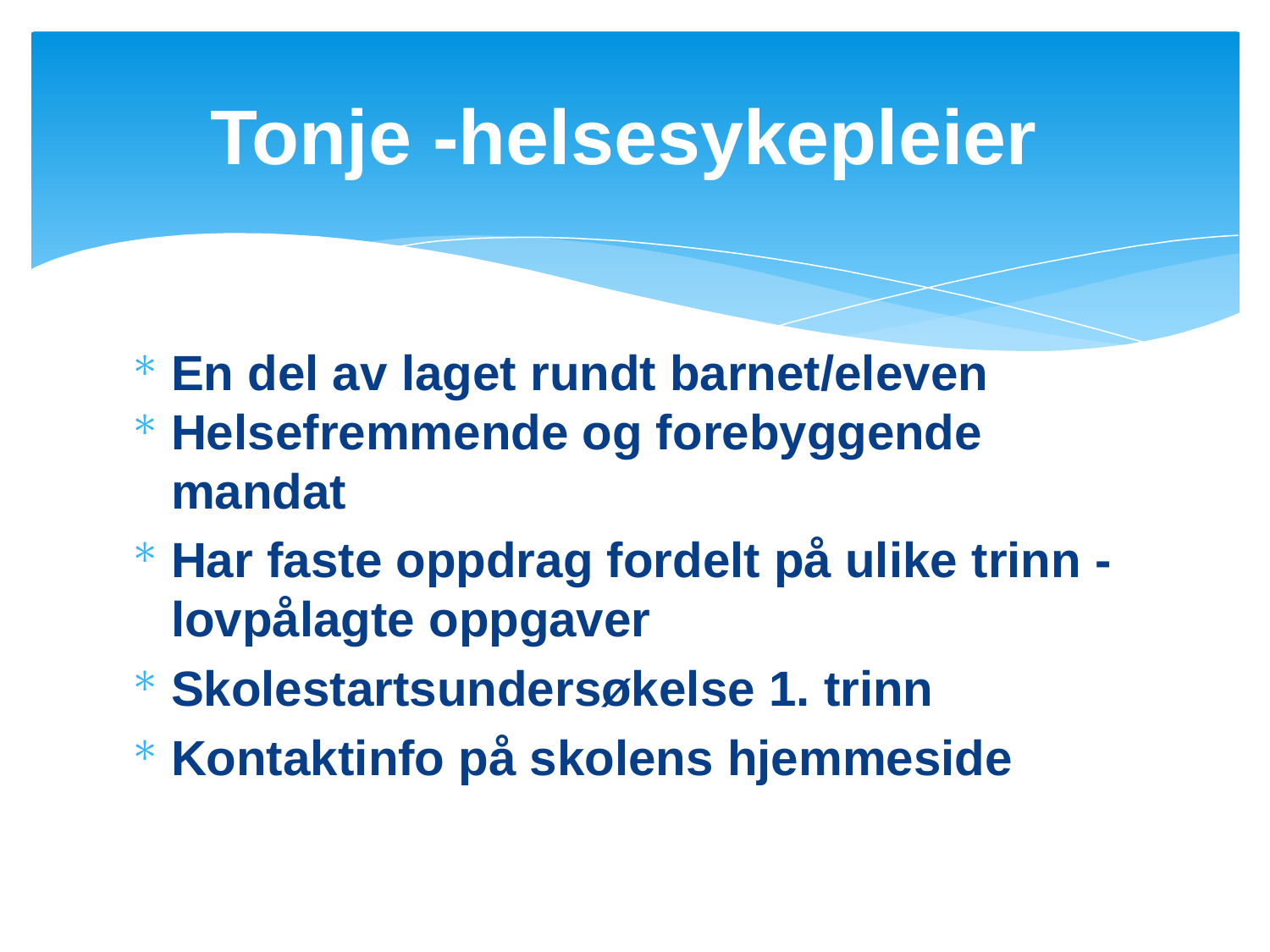

# Tonje -helsesykepleier

En del av laget rundt barnet/eleven
Helsefremmende og forebyggende mandat
Har faste oppdrag fordelt på ulike trinn - lovpålagte oppgaver
Skolestartsundersøkelse 1. trinn
Kontaktinfo på skolens hjemmeside